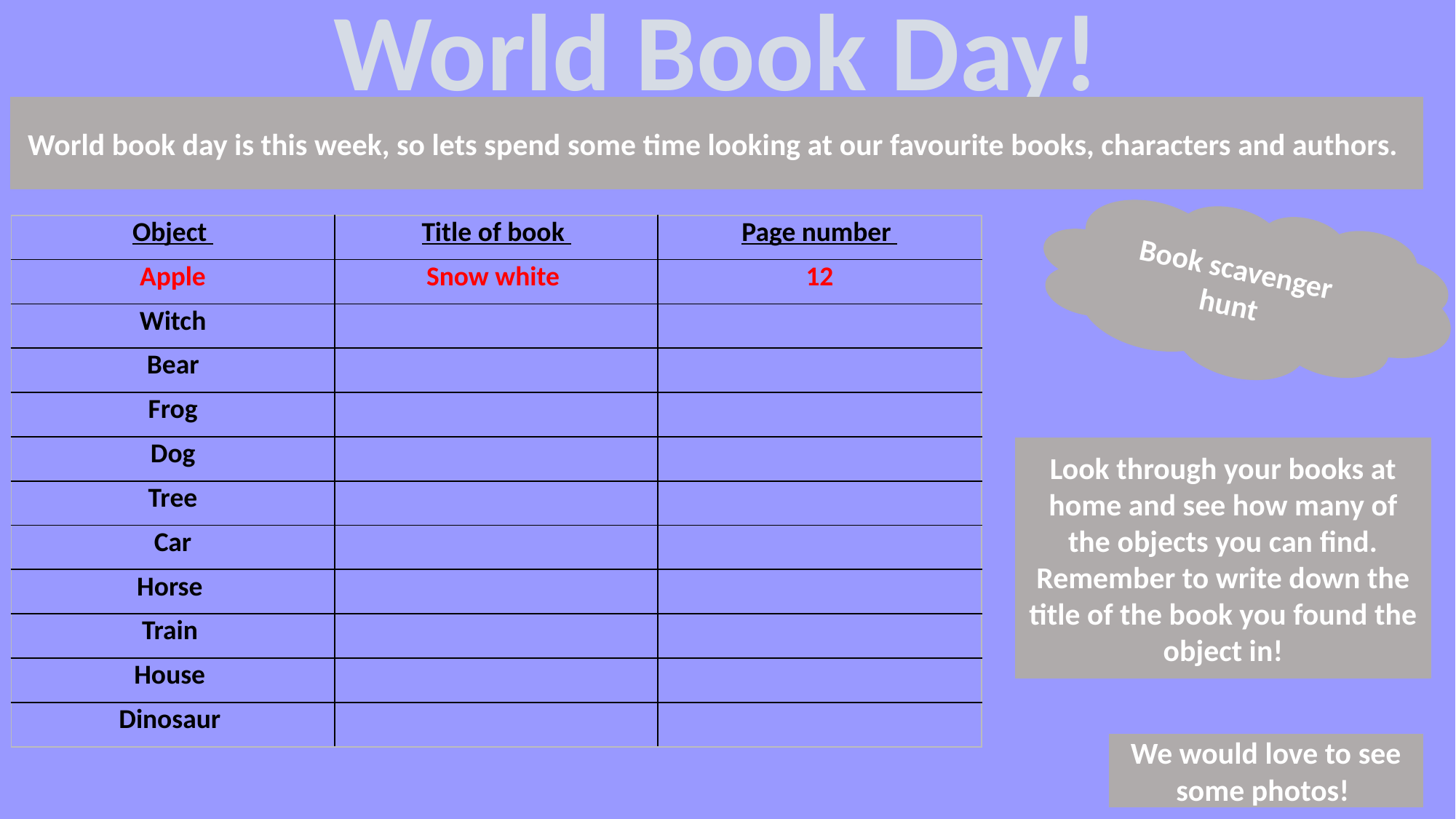

World Book Day!
World book day is this week, so lets spend some time looking at our favourite books, characters and authors.
Book scavenger hunt
| Object | Title of book | Page number |
| --- | --- | --- |
| Apple | Snow white | 12 |
| Witch |  |  |
| Bear |  |  |
| Frog |  |  |
| Dog |  |  |
| Tree |  |  |
| Car |  |  |
| Horse |  |  |
| Train |  |  |
| House |  |  |
| Dinosaur |  |  |
Look through your books at home and see how many of the objects you can find. Remember to write down the title of the book you found the object in!
We would love to see some photos!